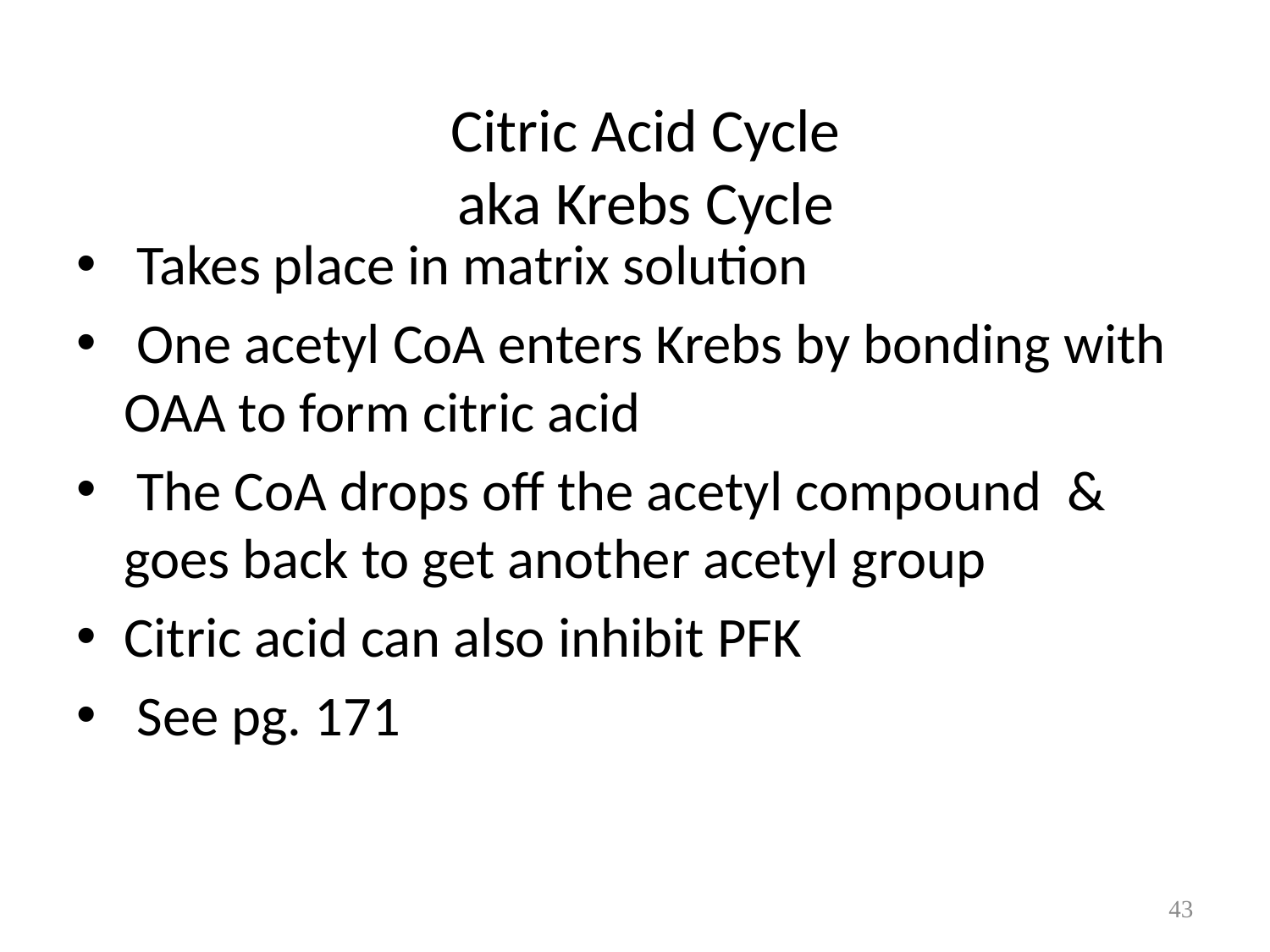

# Citric Acid Cycle aka Krebs Cycle
 Takes place in matrix solution
 One acetyl CoA enters Krebs by bonding with OAA to form citric acid
 The CoA drops off the acetyl compound  & goes back to get another acetyl group
Citric acid can also inhibit PFK
 See pg. 171
43